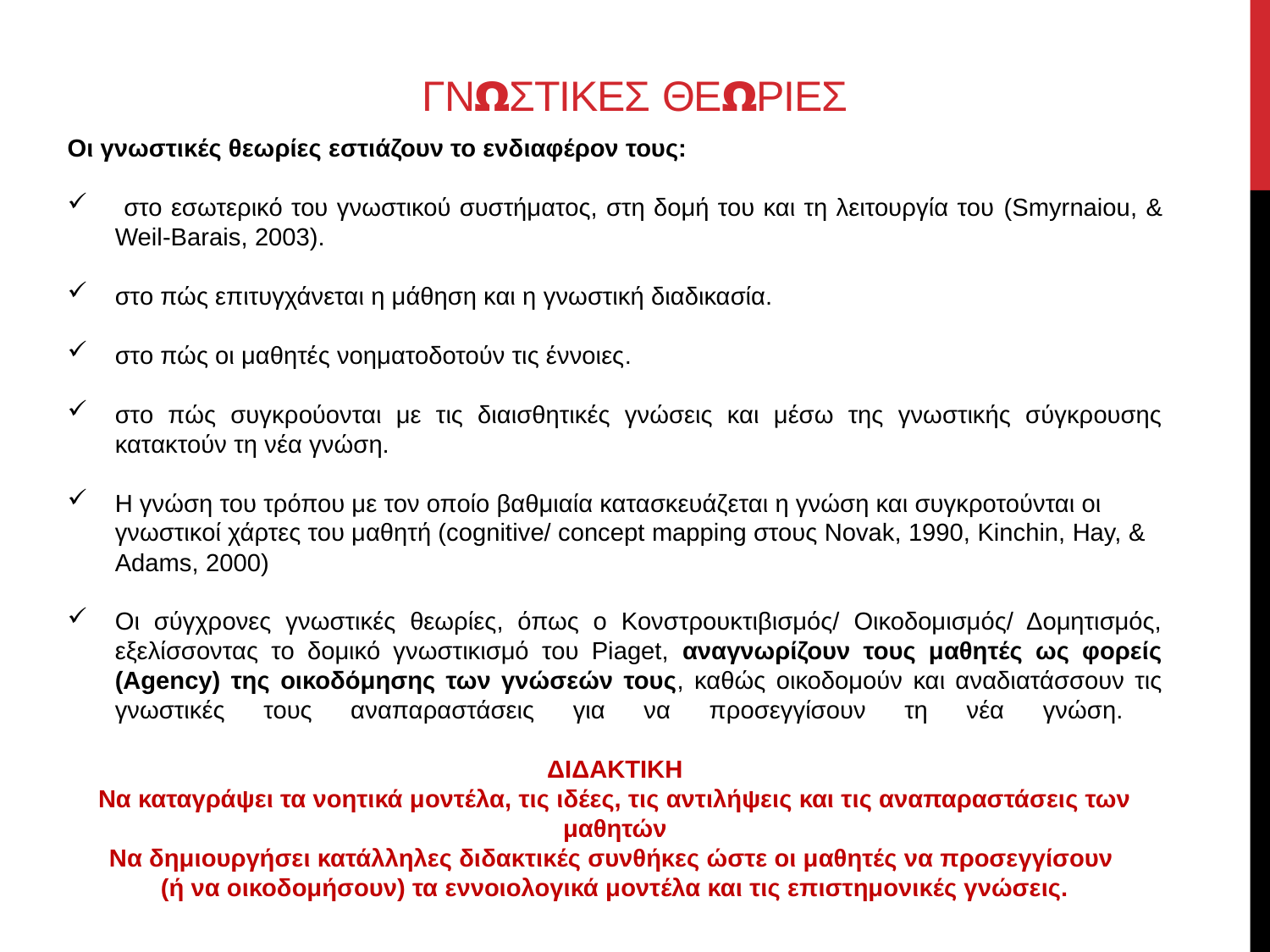

# ΓΝΩΣΤΙΚΕΣ ΘΕΩΡΙΕΣ
Οι γνωστικές θεωρίες εστιάζουν το ενδιαφέρον τους:

 στο εσωτερικό του γνωστικού συστήματος, στη δομή του και τη λειτουργία του (Smyrnaiou, & Weil-Barais, 2003).

στο πώς επιτυγχάνεται η μάθηση και η γνωστική διαδικασία.

στο πώς οι μαθητές νοηματοδοτούν τις έννοιες.

στο πώς συγκρούονται με τις διαισθητικές γνώσεις και μέσω της γνωστικής σύγκρουσης κατακτούν τη νέα γνώση.

Η γνώση του τρόπου με τον οποίο βαθμιαία κατασκευάζεται η γνώση και συγκροτούνται οι γνωστικοί χάρτες του μαθητή (cognitive/ concept mapping στους Novak, 1990, Kinchin, Hay, & Adams, 2000)

Οι σύγχρονες γνωστικές θεωρίες, όπως ο Κονστρουκτιβισμός/ Οικοδομισμός/ Δομητισμός, εξελίσσοντας το δομικό γνωστικισμό του Piaget, αναγνωρίζουν τους μαθητές ως φορείς (Agency) της οικοδόμησης των γνώσεών τους, καθώς οικοδομούν και αναδιατάσσουν τις γνωστικές τους αναπαραστάσεις για να προσεγγίσουν τη νέα γνώση.
ΔΙΔΑΚΤΙΚΗ
Να καταγράψει τα νοητικά μοντέλα, τις ιδέες, τις αντιλήψεις και τις αναπαραστάσεις των μαθητών
Να δημιουργήσει κατάλληλες διδακτικές συνθήκες ώστε οι μαθητές να προσεγγίσουν
(ή να οικοδομήσουν) τα εννοιολογικά μοντέλα και τις επιστημονικές γνώσεις.